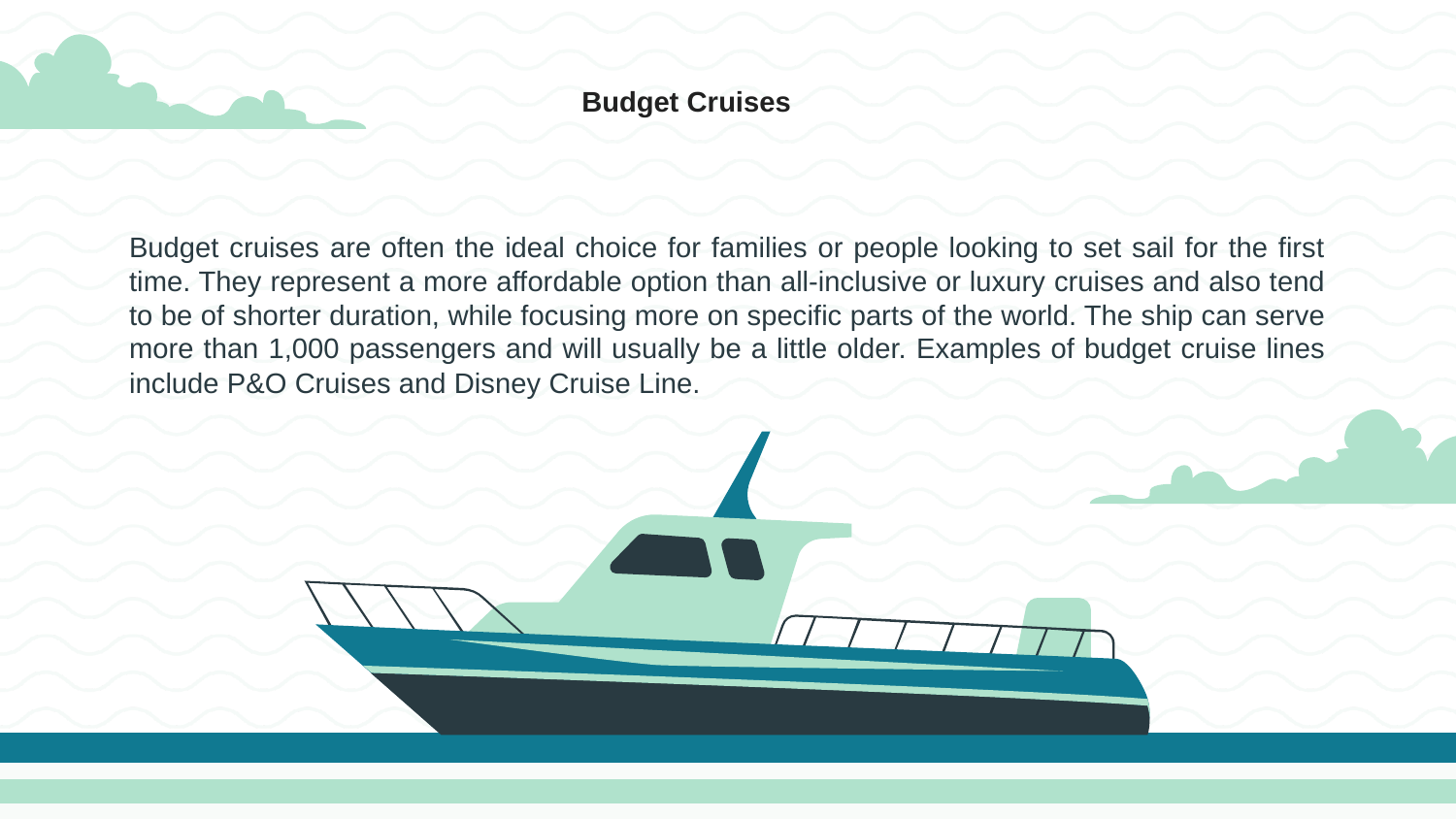

Budget Cruises
Budget cruises are often the ideal choice for families or people looking to set sail for the first time. They represent a more affordable option than all-inclusive or luxury cruises and also tend to be of shorter duration, while focusing more on specific parts of the world. The ship can serve more than 1,000 passengers and will usually be a little older. Examples of budget cruise lines include P&O Cruises and Disney Cruise Line.